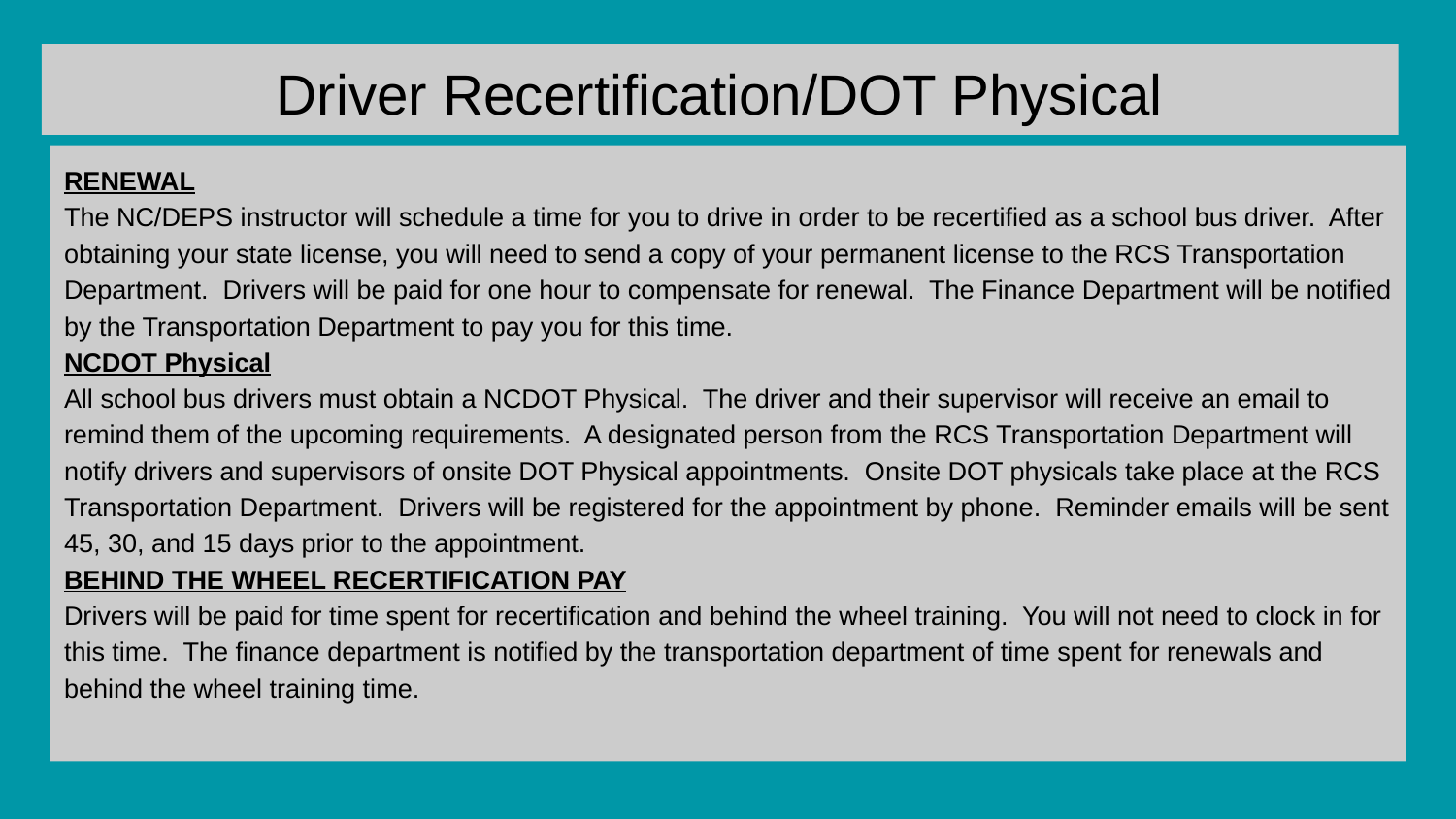

# Driver Recertification/DOT Physical
RENEWAL
The NC/DEPS instructor will schedule a time for you to drive in order to be recertified as a school bus driver.  After obtaining your state license, you will need to send a copy of your permanent license to the RCS Transportation Department.  Drivers will be paid for one hour to compensate for renewal.  The Finance Department will be notified by the Transportation Department to pay you for this time.
NCDOT Physical
All school bus drivers must obtain a NCDOT Physical.  The driver and their supervisor will receive an email to remind them of the upcoming requirements.  A designated person from the RCS Transportation Department will notify drivers and supervisors of onsite DOT Physical appointments.  Onsite DOT physicals take place at the RCS Transportation Department.  Drivers will be registered for the appointment by phone.  Reminder emails will be sent 45, 30, and 15 days prior to the appointment.
BEHIND THE WHEEL RECERTIFICATION PAY
Drivers will be paid for time spent for recertification and behind the wheel training.  You will not need to clock in for this time.  The finance department is notified by the transportation department of time spent for renewals and behind the wheel training time.